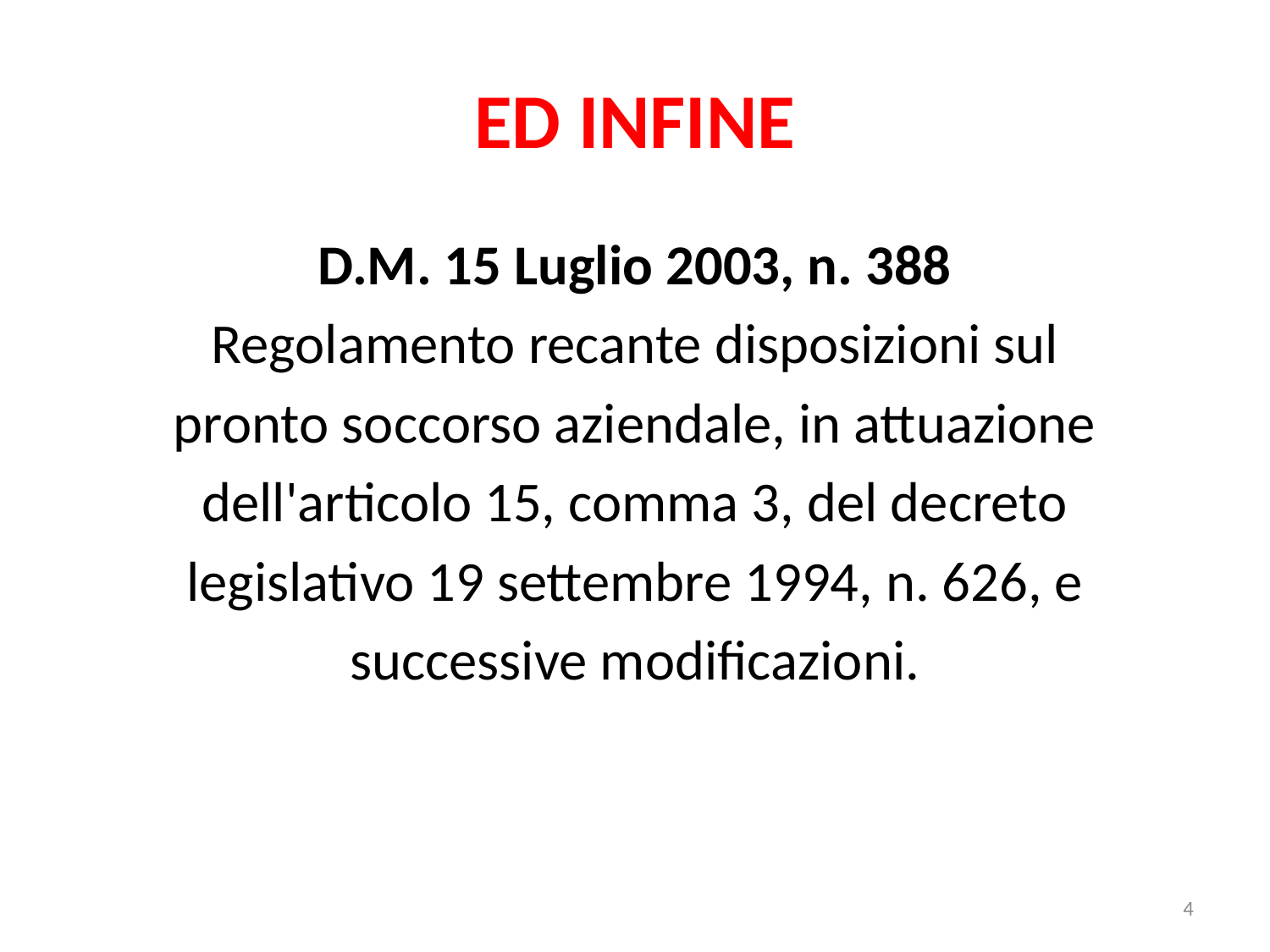

# ED INFINE
D.M. 15 Luglio 2003, n. 388
Regolamento recante disposizioni sul
pronto soccorso aziendale, in attuazione
dell'articolo 15, comma 3, del decreto
legislativo 19 settembre 1994, n. 626, e
successive modificazioni.
4